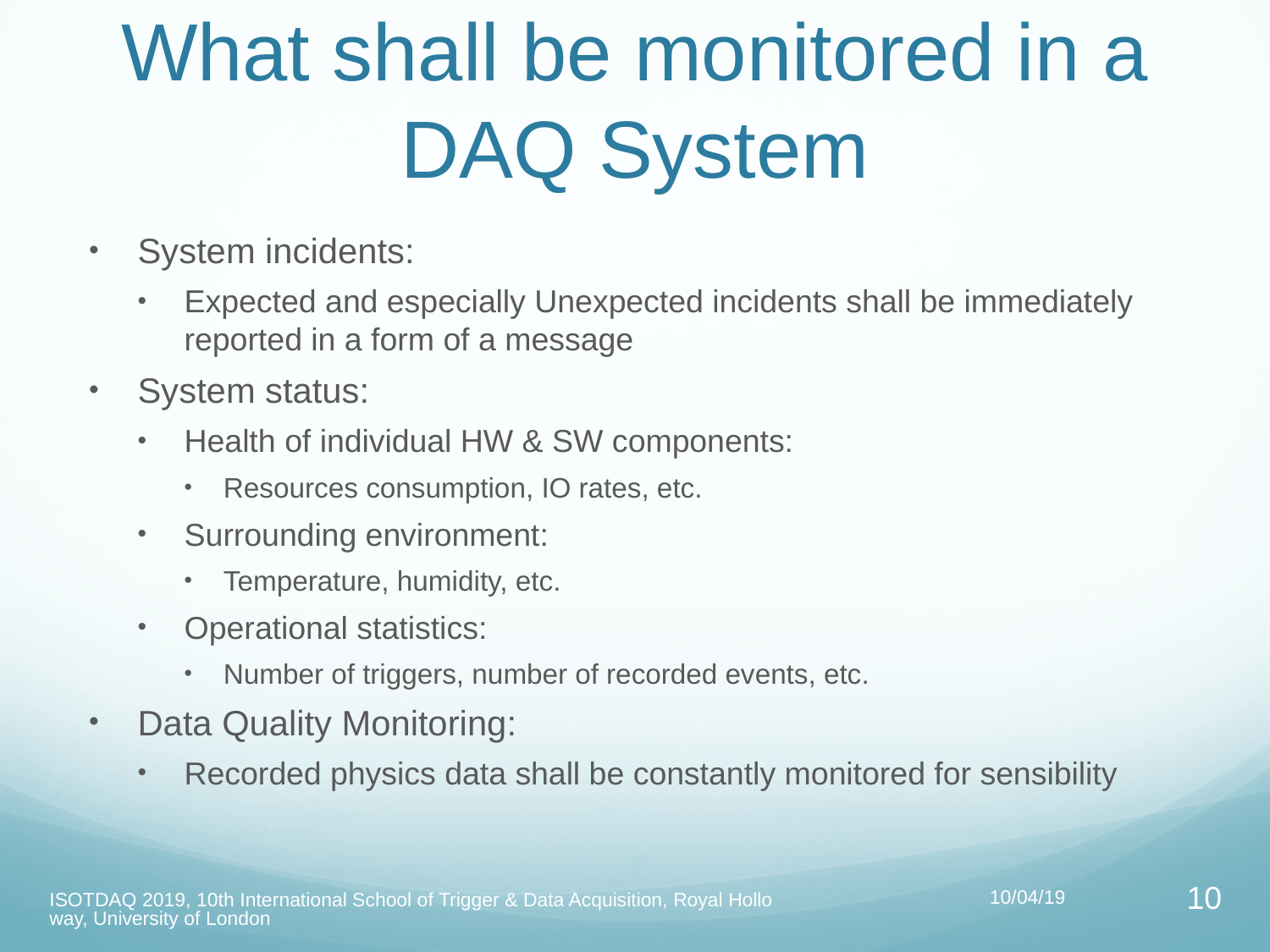

# What shall be monitored in a DAQ System
System incidents:
Expected and especially Unexpected incidents shall be immediately reported in a form of a message
System status:
Health of individual HW & SW components:
Resources consumption, IO rates, etc.
Surrounding environment:
Temperature, humidity, etc.
Operational statistics:
Number of triggers, number of recorded events, etc.
Data Quality Monitoring:
Recorded physics data shall be constantly monitored for sensibility
ISOTDAQ 2019, 10th International School of Trigger & Data Acquisition, Royal Holloway, University of London
10/04/19
10